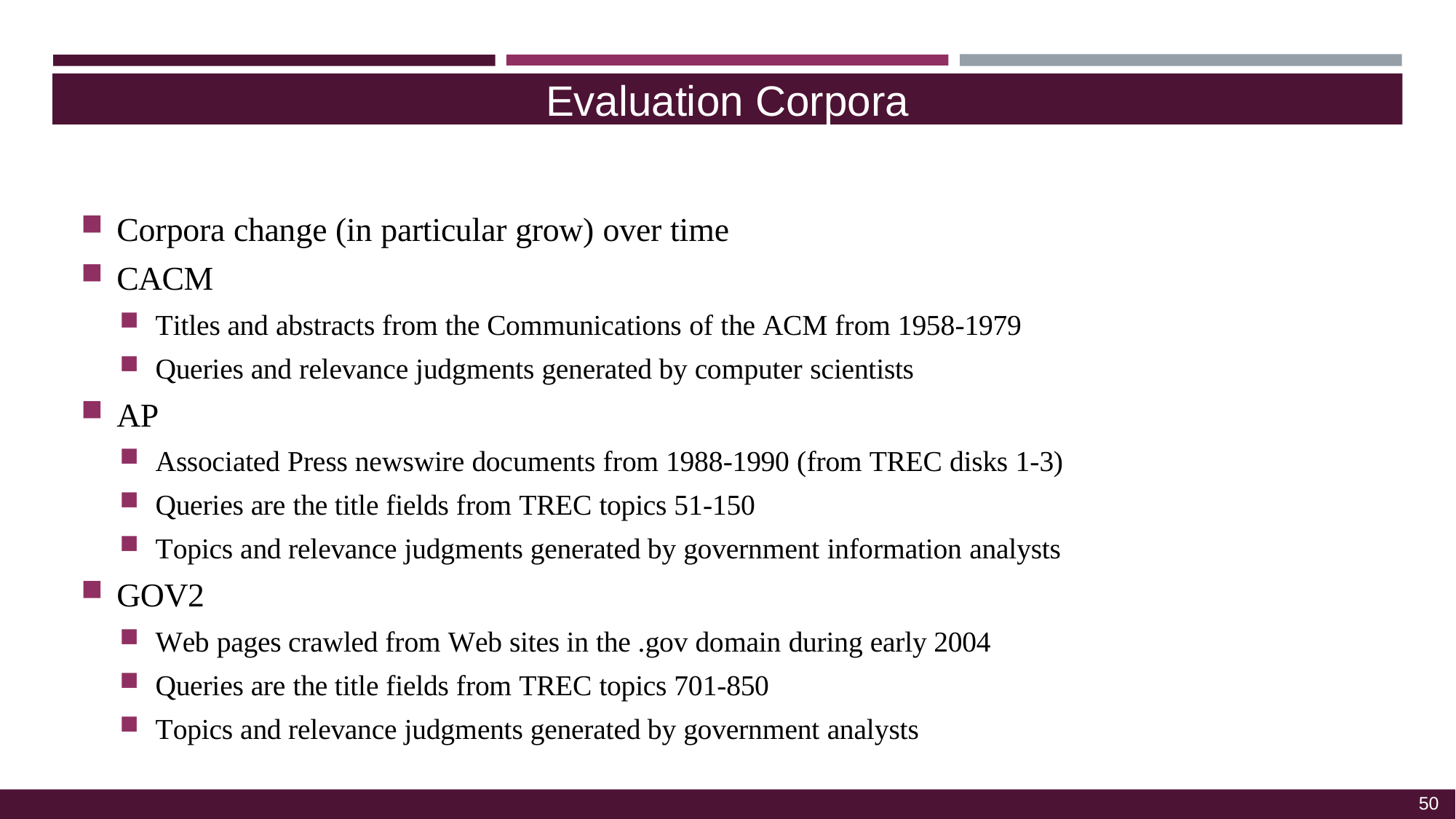

Evaluation Corpora
Corpora change (in particular grow) over time
CACM
Titles and abstracts from the Communications of the ACM from 1958-1979
Queries and relevance judgments generated by computer scientists
AP
Associated Press newswire documents from 1988-1990 (from TREC disks 1-3)
Queries are the title fields from TREC topics 51-150
Topics and relevance judgments generated by government information analysts
GOV2
Web pages crawled from Web sites in the .gov domain during early 2004
Queries are the title fields from TREC topics 701-850
Topics and relevance judgments generated by government analysts

50